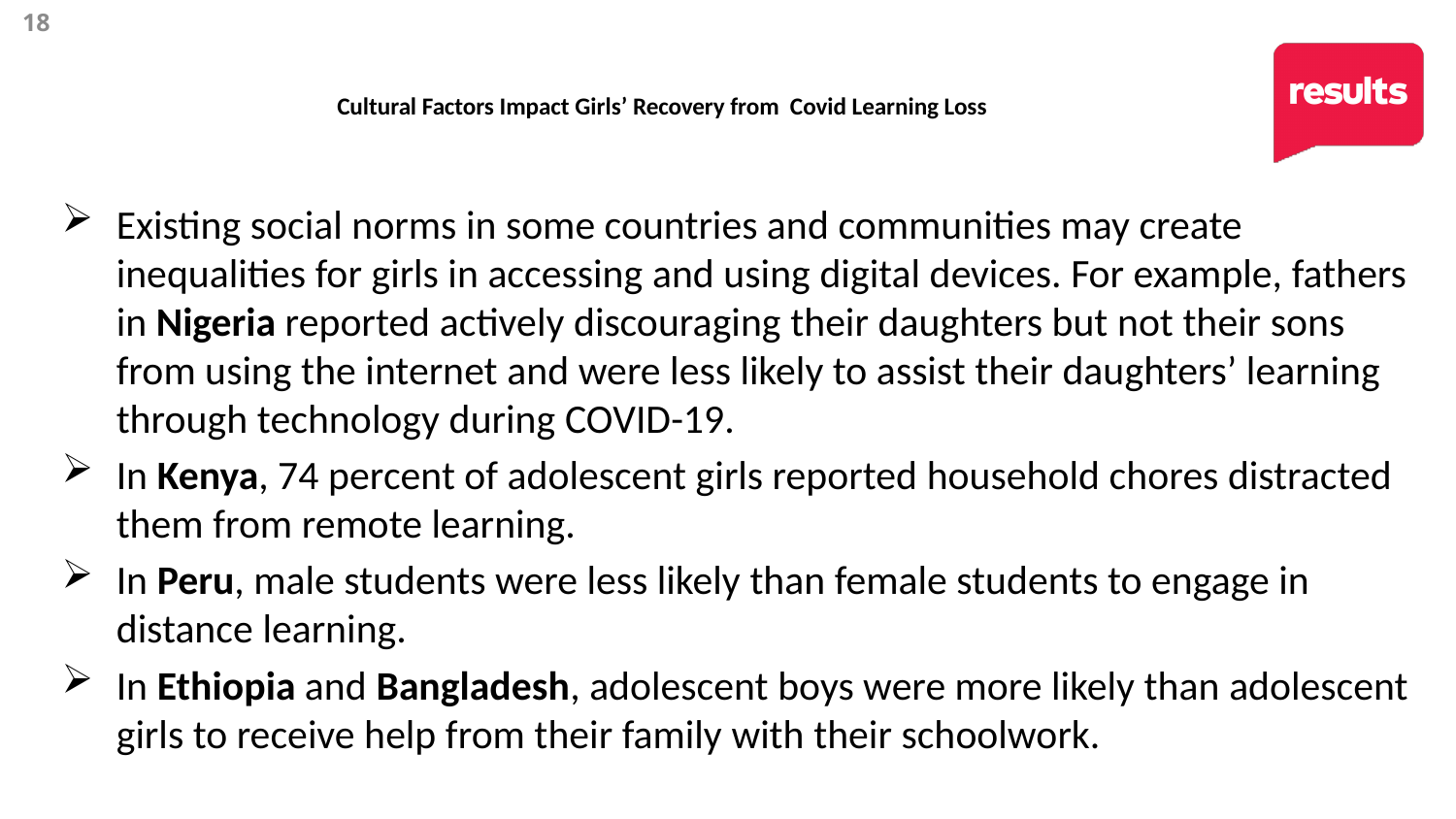

18
# Cultural Factors Impact Girls’ Recovery from  Covid Learning Loss
Existing social norms in some countries and communities may create inequalities for girls in accessing and using digital devices. For example, fathers in Nigeria reported actively discouraging their daughters but not their sons from using the internet and were less likely to assist their daughters’ learning through technology during COVID-19.
In Kenya, 74 percent of adolescent girls reported household chores distracted them from remote learning.
In Peru, male students were less likely than female students to engage in distance learning.
In Ethiopia and Bangladesh, adolescent boys were more likely than adolescent girls to receive help from their family with their schoolwork.